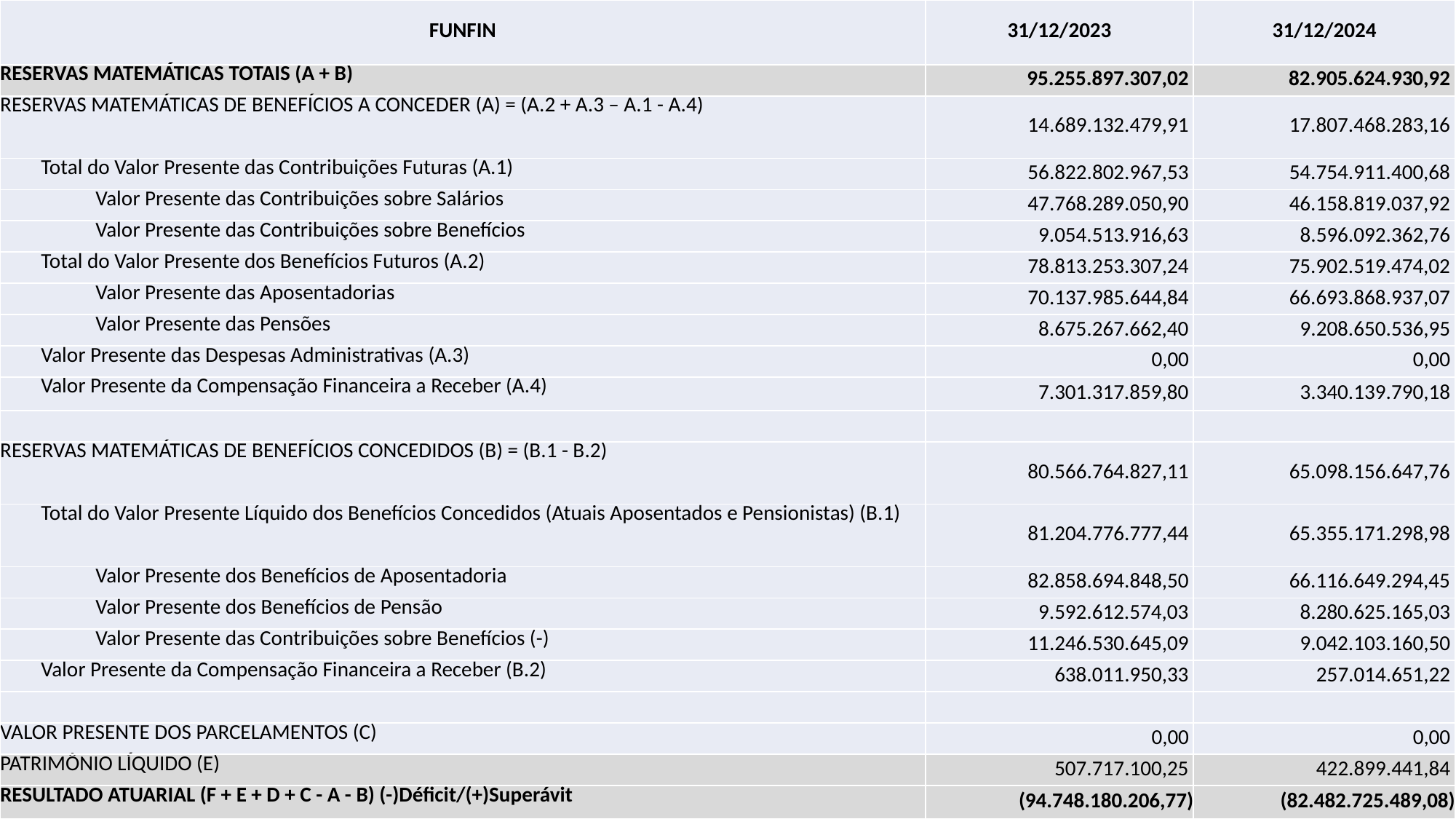

| FUNFIN | 31/12/2023 | 31/12/2024 |
| --- | --- | --- |
| RESERVAS MATEMÁTICAS TOTAIS (A + B) | 95.255.897.307,02 | 82.905.624.930,92 |
| RESERVAS MATEMÁTICAS DE BENEFÍCIOS A CONCEDER (A) = (A.2 + A.3 – A.1 - A.4) | 14.689.132.479,91 | 17.807.468.283,16 |
| Total do Valor Presente das Contribuições Futuras (A.1) | 56.822.802.967,53 | 54.754.911.400,68 |
| Valor Presente das Contribuições sobre Salários | 47.768.289.050,90 | 46.158.819.037,92 |
| Valor Presente das Contribuições sobre Benefícios | 9.054.513.916,63 | 8.596.092.362,76 |
| Total do Valor Presente dos Benefícios Futuros (A.2) | 78.813.253.307,24 | 75.902.519.474,02 |
| Valor Presente das Aposentadorias | 70.137.985.644,84 | 66.693.868.937,07 |
| Valor Presente das Pensões | 8.675.267.662,40 | 9.208.650.536,95 |
| Valor Presente das Despesas Administrativas (A.3) | 0,00 | 0,00 |
| Valor Presente da Compensação Financeira a Receber (A.4) | 7.301.317.859,80 | 3.340.139.790,18 |
|  |  |  |
| RESERVAS MATEMÁTICAS DE BENEFÍCIOS CONCEDIDOS (B) = (B.1 - B.2) | 80.566.764.827,11 | 65.098.156.647,76 |
| Total do Valor Presente Líquido dos Benefícios Concedidos (Atuais Aposentados e Pensionistas) (B.1) | 81.204.776.777,44 | 65.355.171.298,98 |
| Valor Presente dos Benefícios de Aposentadoria | 82.858.694.848,50 | 66.116.649.294,45 |
| Valor Presente dos Benefícios de Pensão | 9.592.612.574,03 | 8.280.625.165,03 |
| Valor Presente das Contribuições sobre Benefícios (-) | 11.246.530.645,09 | 9.042.103.160,50 |
| Valor Presente da Compensação Financeira a Receber (B.2) | 638.011.950,33 | 257.014.651,22 |
|  |  |  |
| VALOR PRESENTE DOS PARCELAMENTOS (C) | 0,00 | 0,00 |
| PATRIMÔNIO LÍQUIDO (E) | 507.717.100,25 | 422.899.441,84 |
| RESULTADO ATUARIAL (F + E + D + C - A - B) (-)Déficit/(+)Superávit | (94.748.180.206,77) | (82.482.725.489,08) |